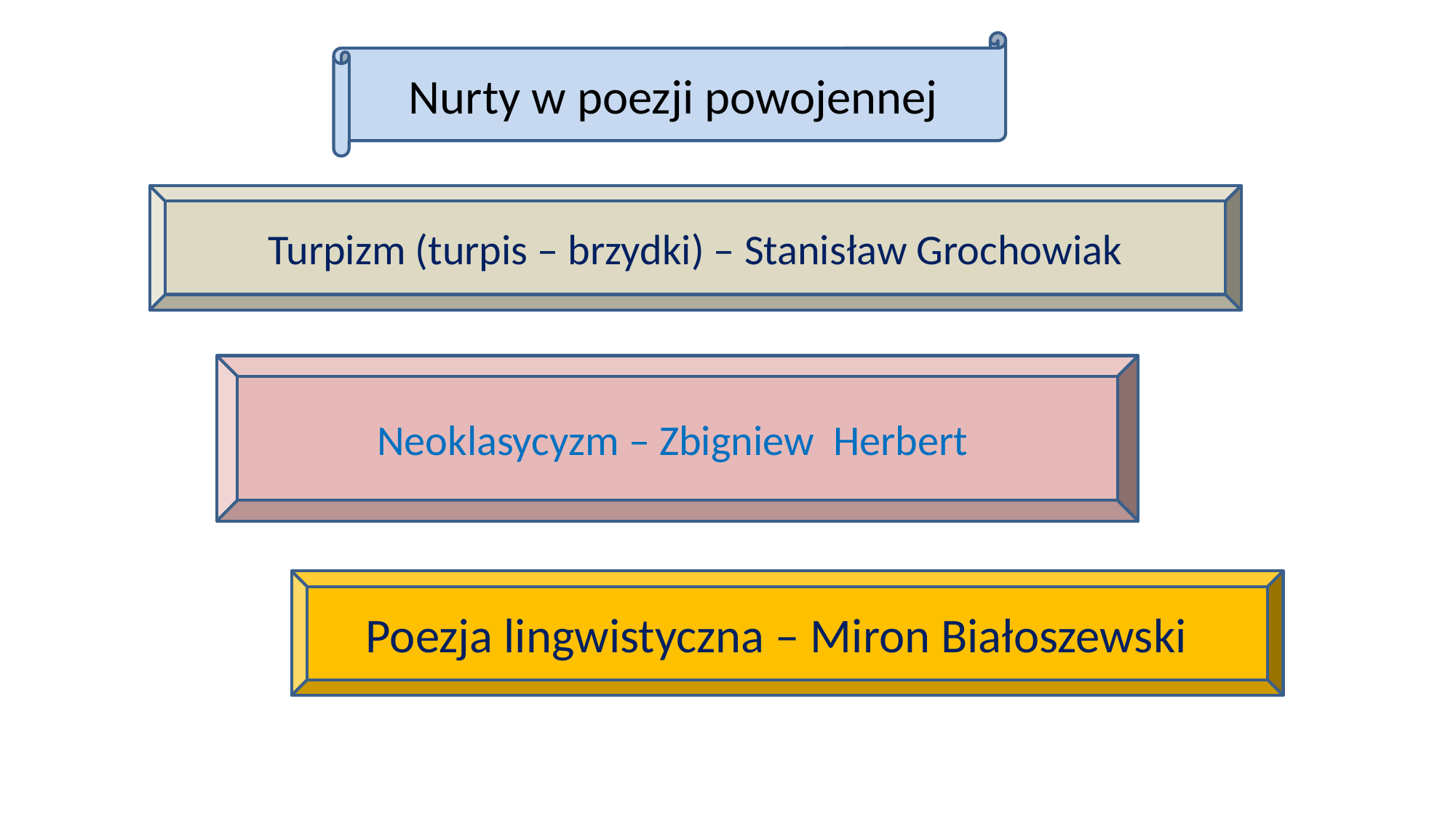

Nurty w poezji powojennej
Turpizm (turpis – brzydki) – Stanisław Grochowiak
Neoklasycyzm – Zbigniew  Herbert
Poezja lingwistyczna – Miron Białoszewski